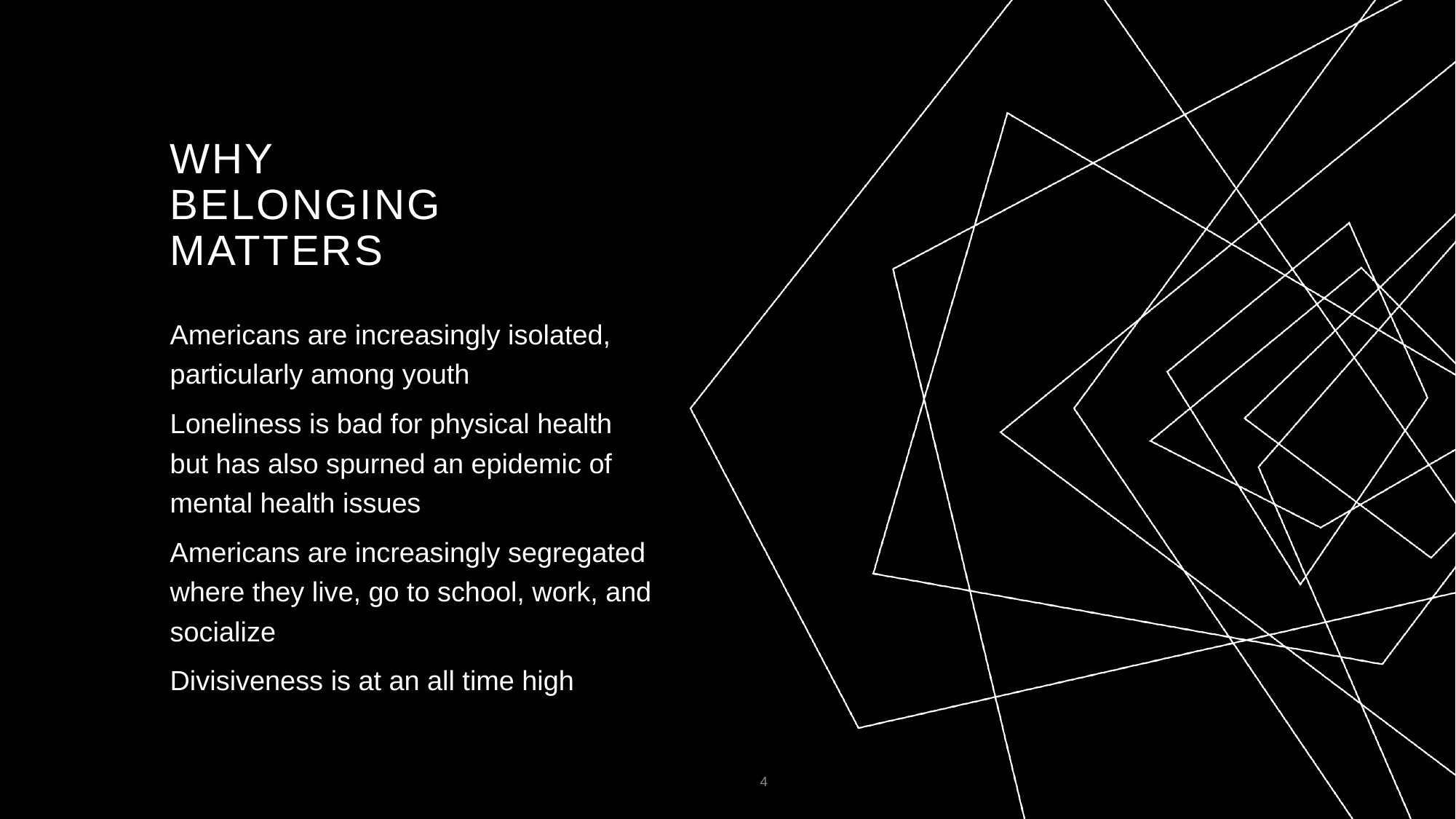

# Why Belonging Matters
Americans are increasingly isolated, particularly among youth
Loneliness is bad for physical health but has also spurned an epidemic of mental health issues
Americans are increasingly segregated where they live, go to school, work, and socialize
Divisiveness is at an all time high

4